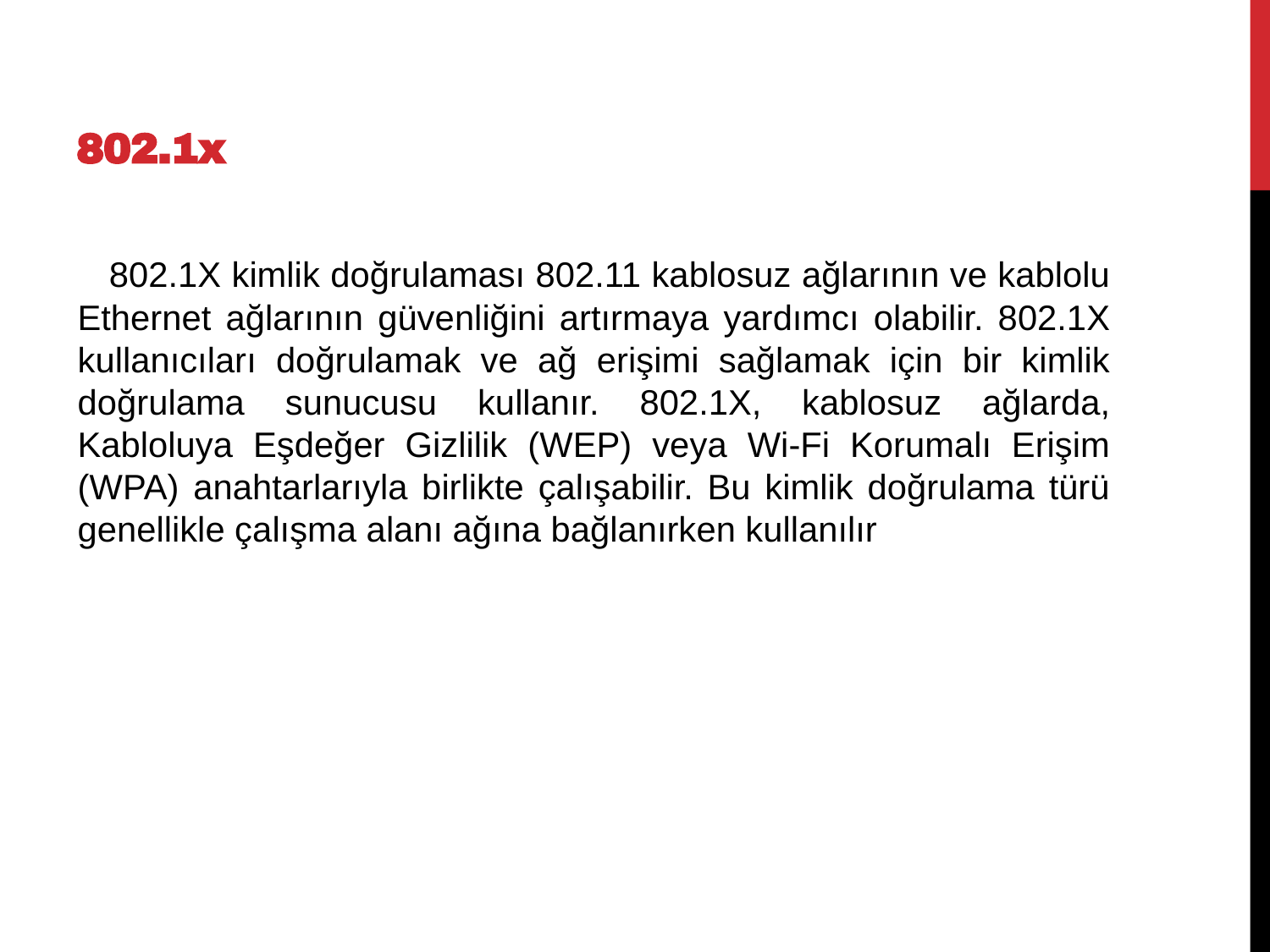

# 802.1x
   802.1X kimlik doğrulaması 802.11 kablosuz ağlarının ve kablolu Ethernet ağlarının güvenliğini artırmaya yardımcı olabilir. 802.1X kullanıcıları doğrulamak ve ağ erişimi sağlamak için bir kimlik doğrulama sunucusu kullanır. 802.1X, kablosuz ağlarda, Kabloluya Eşdeğer Gizlilik (WEP) veya Wi-Fi Korumalı Erişim (WPA) anahtarlarıyla birlikte çalışabilir. Bu kimlik doğrulama türü genellikle çalışma alanı ağına bağlanırken kullanılır